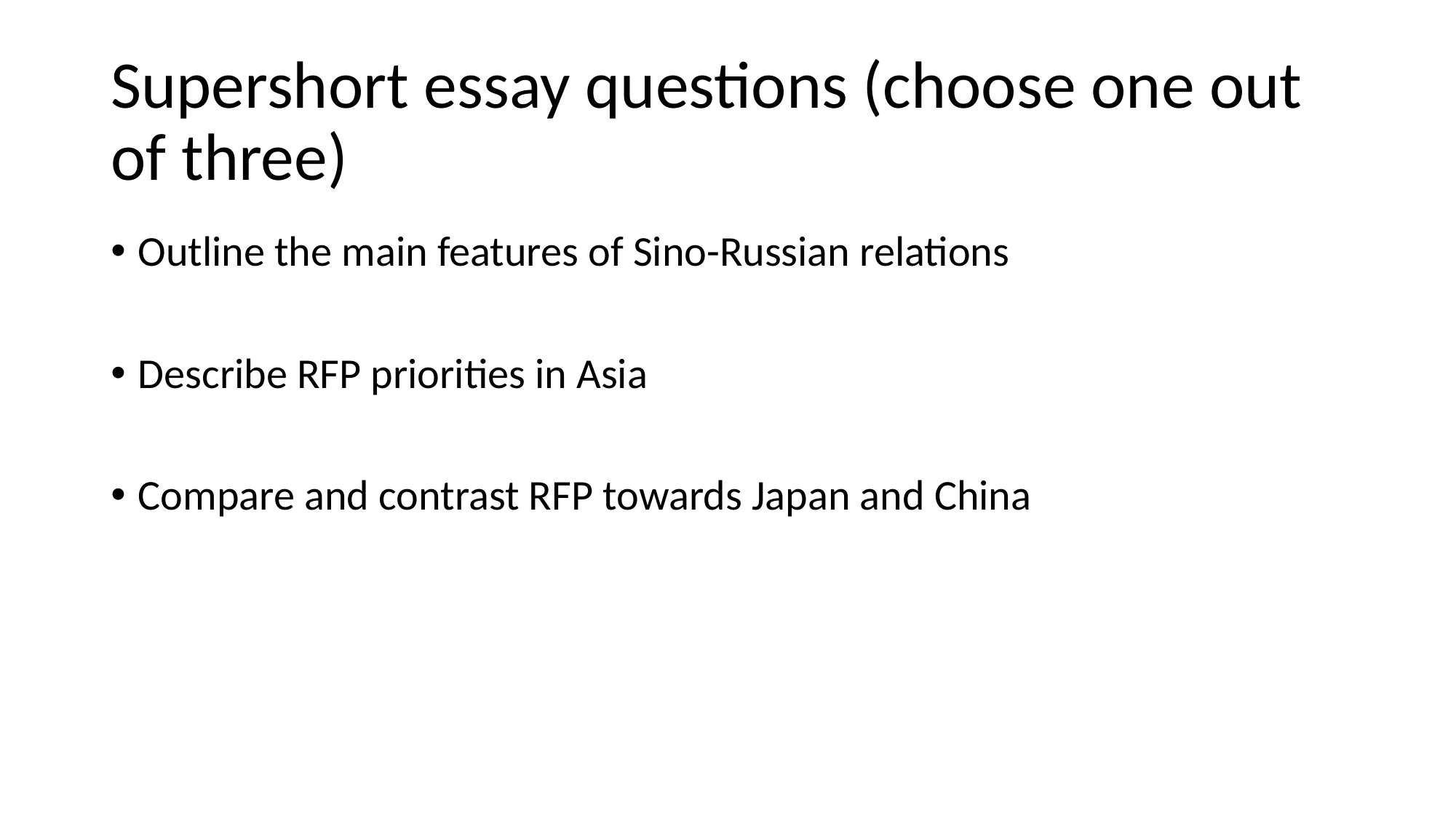

# Supershort essay questions (choose one out of three)
Outline the main features of Sino-Russian relations

Describe RFP priorities in Asia

Compare and contrast RFP towards Japan and China